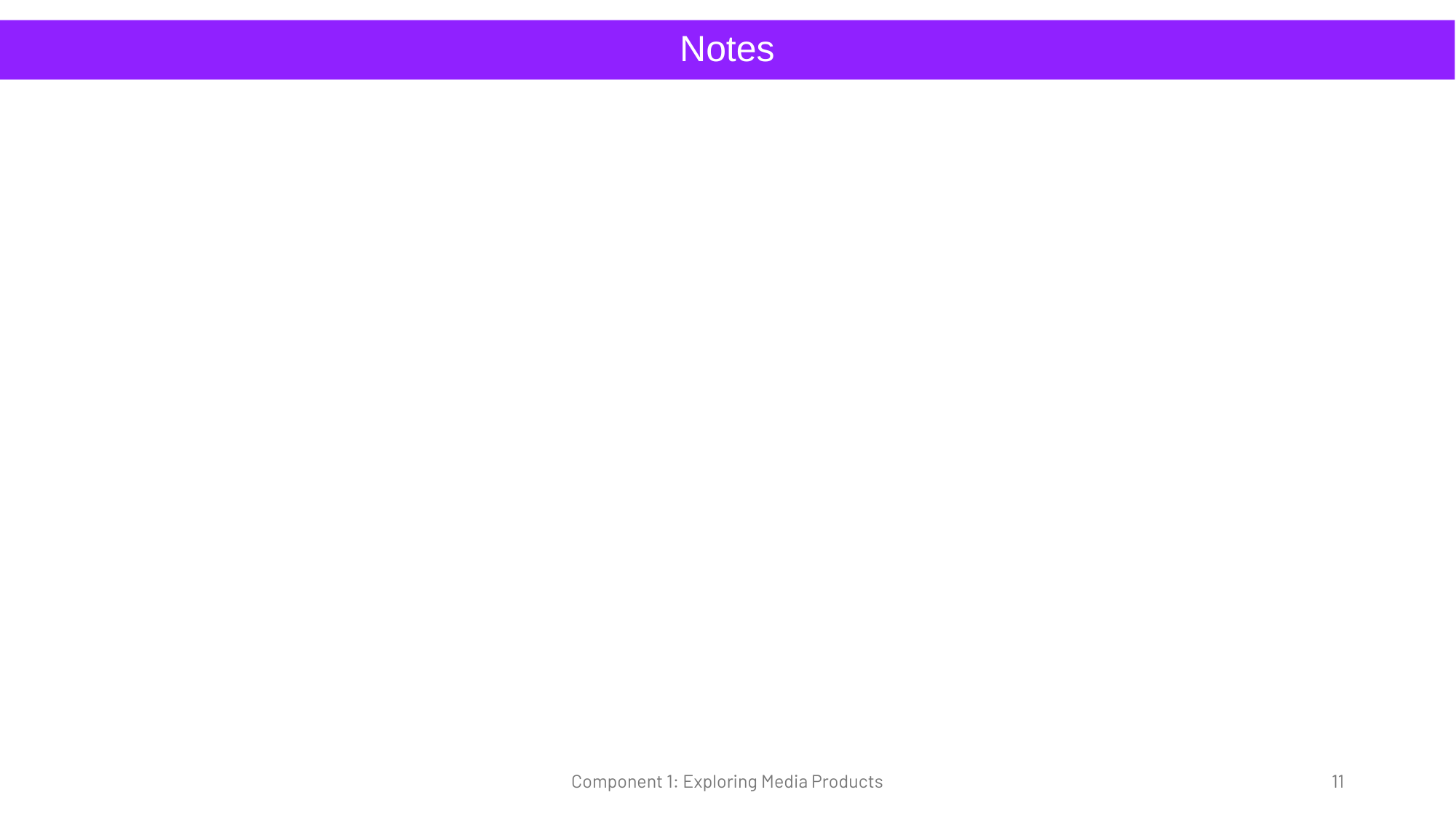

# Notes

Component 1: Exploring Media Products
11